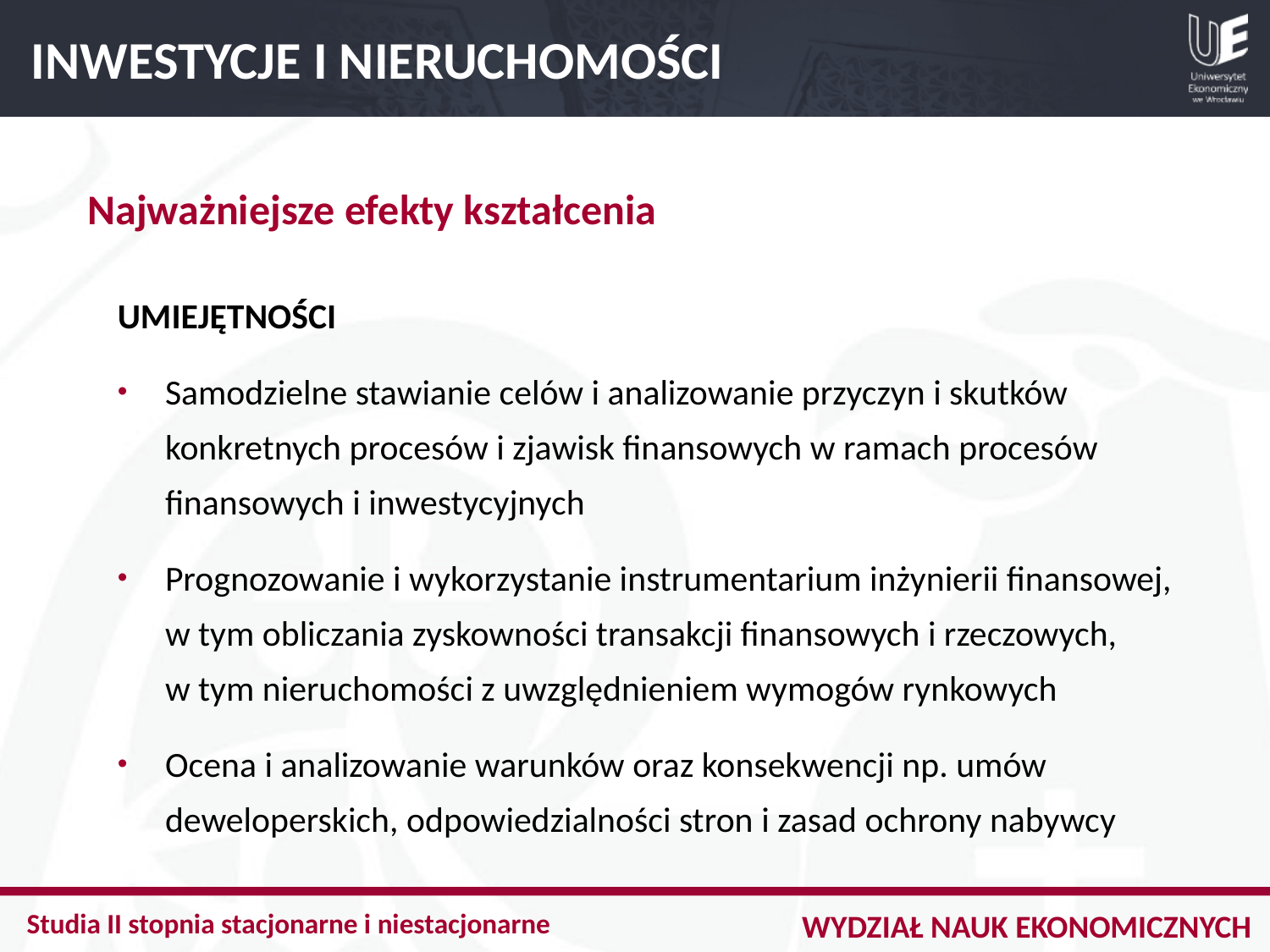

INWESTYCJE I NIERUCHOMOŚCI
Najważniejsze efekty kształcenia
UMIEJĘTNOŚCI
Samodzielne stawianie celów i analizowanie przyczyn i skutków konkretnych procesów i zjawisk finansowych w ramach procesów finansowych i inwestycyjnych
Prognozowanie i wykorzystanie instrumentarium inżynierii finansowej, w tym obliczania zyskowności transakcji finansowych i rzeczowych,
w tym nieruchomości z uwzględnieniem wymogów rynkowych
Ocena i analizowanie warunków oraz konsekwencji np. umów deweloperskich, odpowiedzialności stron i zasad ochrony nabywcy